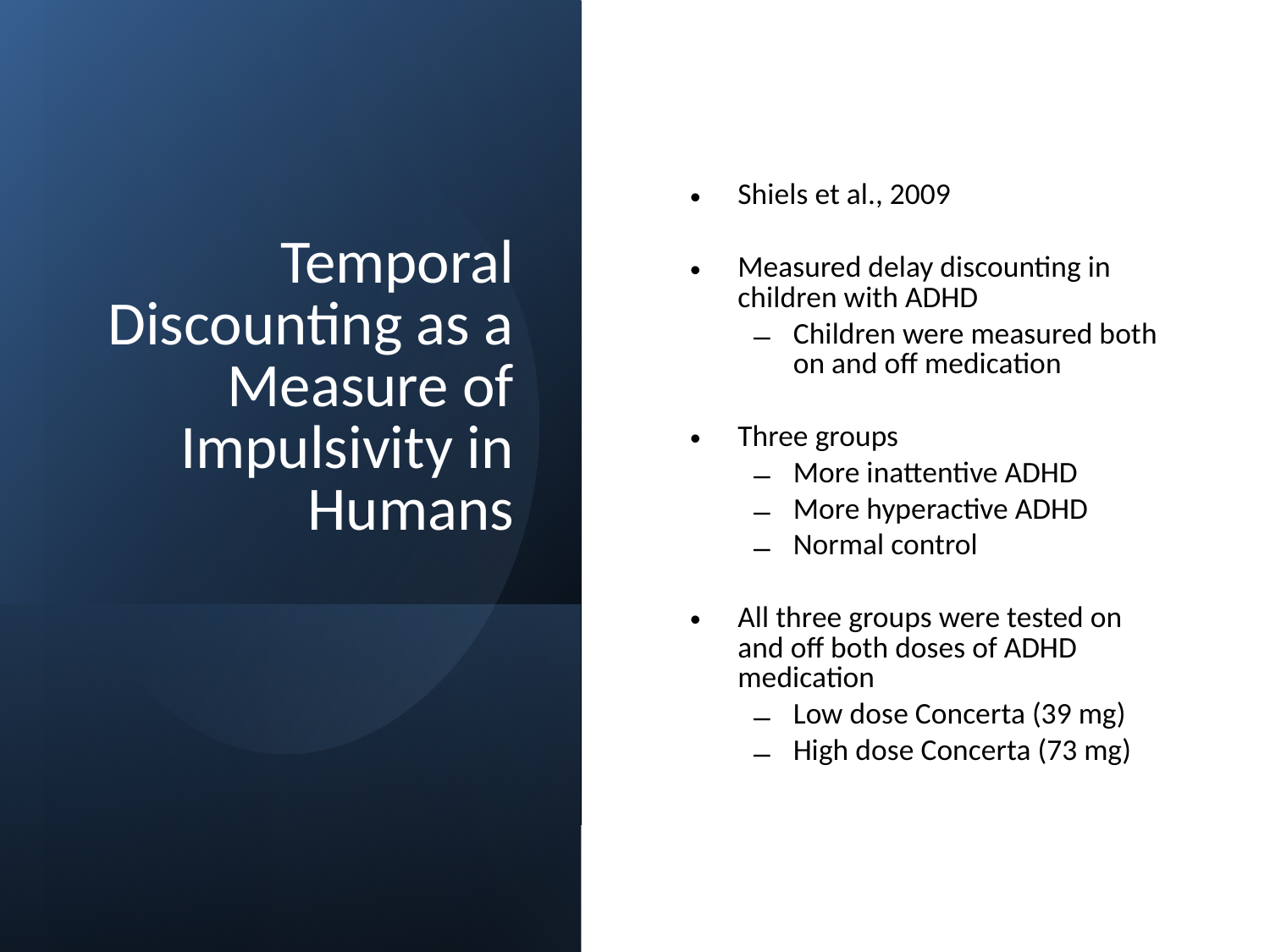

# Temporal Discounting as a Measure of Impulsivity in Humans
Shiels et al., 2009

Measured delay discounting in children with ADHD
Children were measured both on and off medication

Three groups
More inattentive ADHD
More hyperactive ADHD
Normal control

All three groups were tested on and off both doses of ADHD medication
Low dose Concerta (39 mg)
High dose Concerta (73 mg)